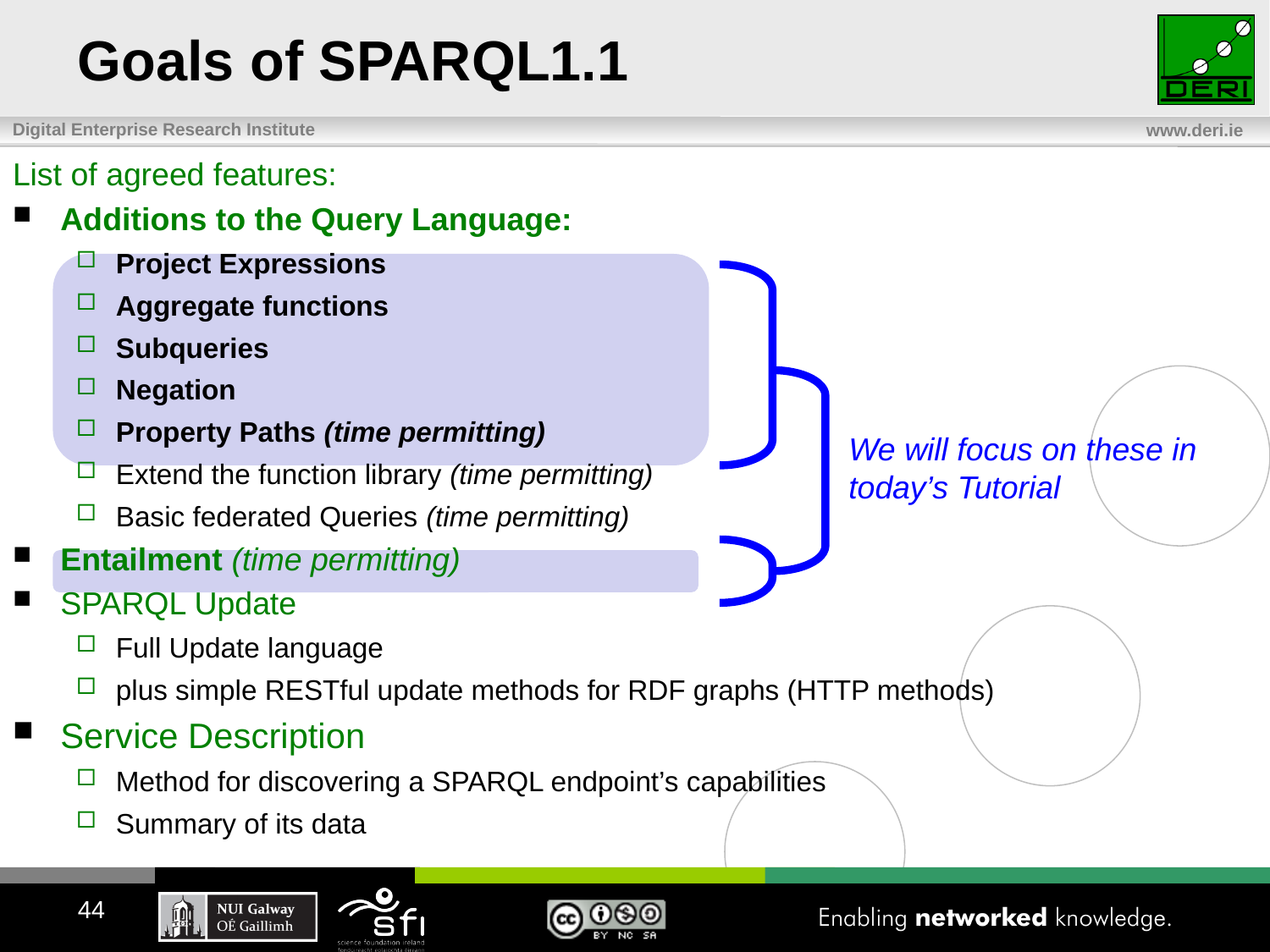

# Goals of SPARQL1.1
List of agreed features:
Additions to the Query Language:
Project Expressions
Aggregate functions
Subqueries
Negation
Property Paths (time permitting)
Extend the function library (time permitting)
Basic federated Queries (time permitting)
Entailment (time permitting)
SPARQL Update
Full Update language
plus simple RESTful update methods for RDF graphs (HTTP methods)
Service Description
Method for discovering a SPARQL endpoint’s capabilities
Summary of its data

We will focus on these in today’s Tutorial

44